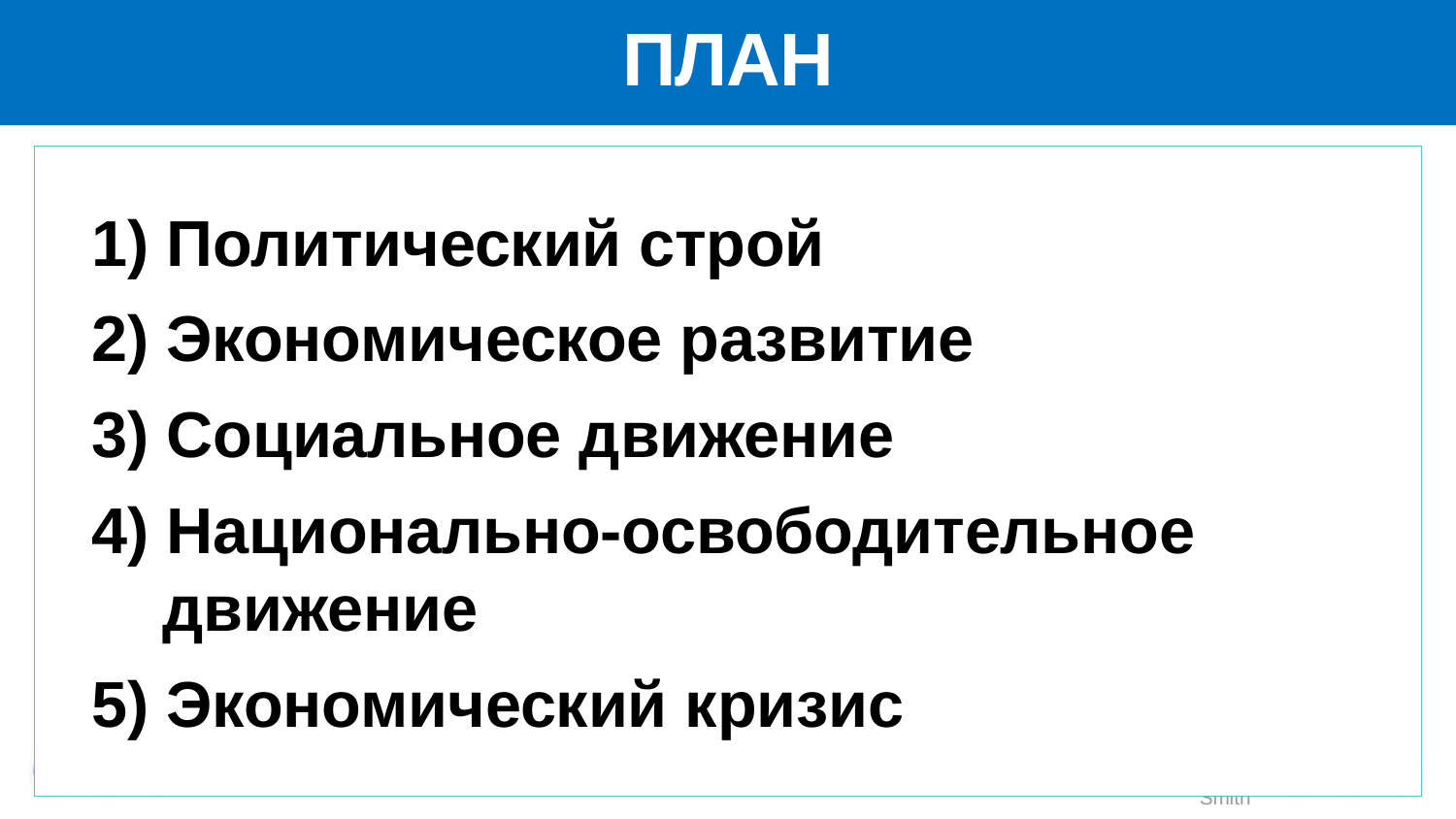

# ПЛАН
1) Политический строй
2) Экономическое развитие
3) Социальное движение
4) Национально-освободительное движение
5) Экономический кризис